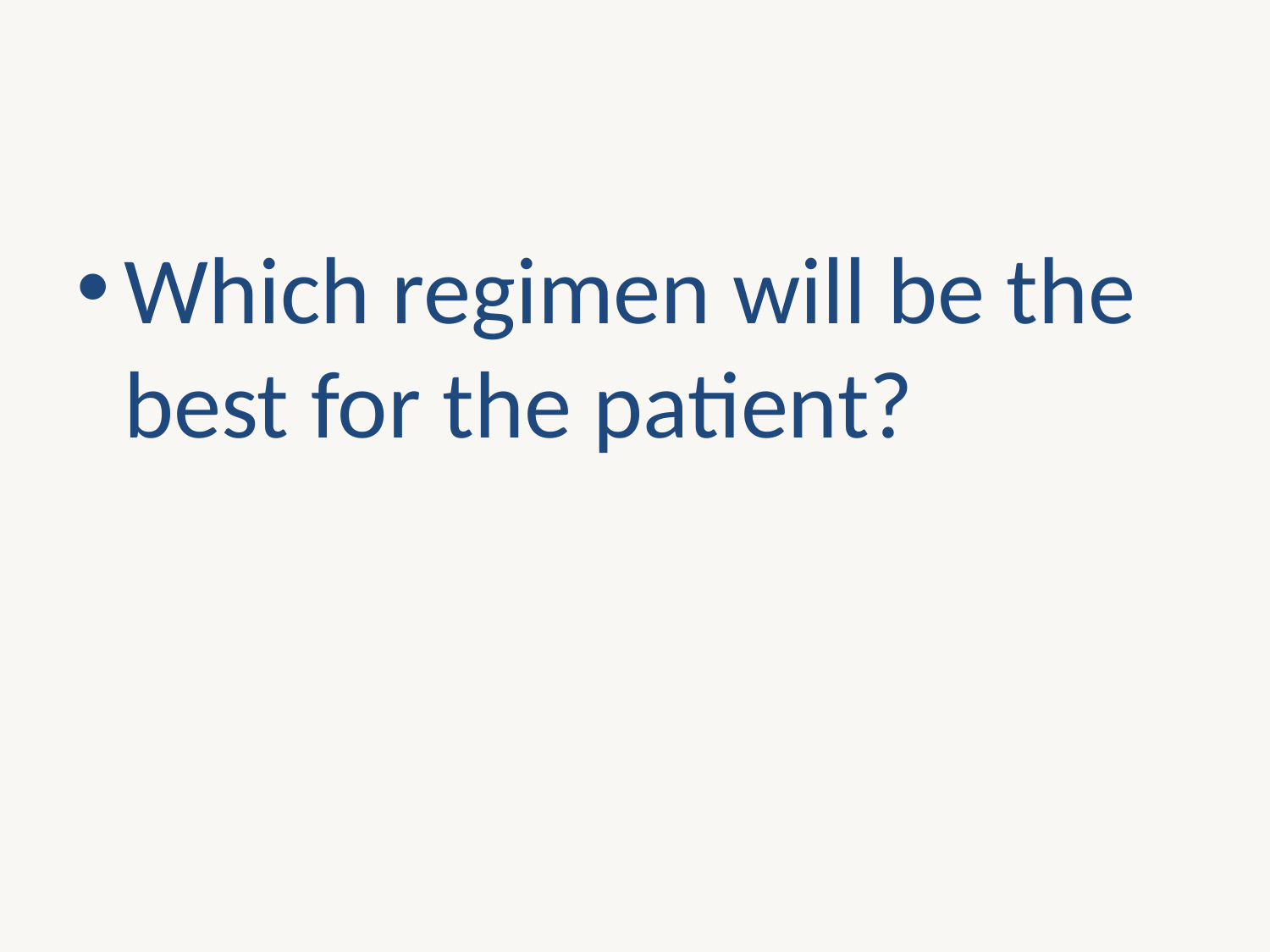

#
Which regimen will be the best for the patient?